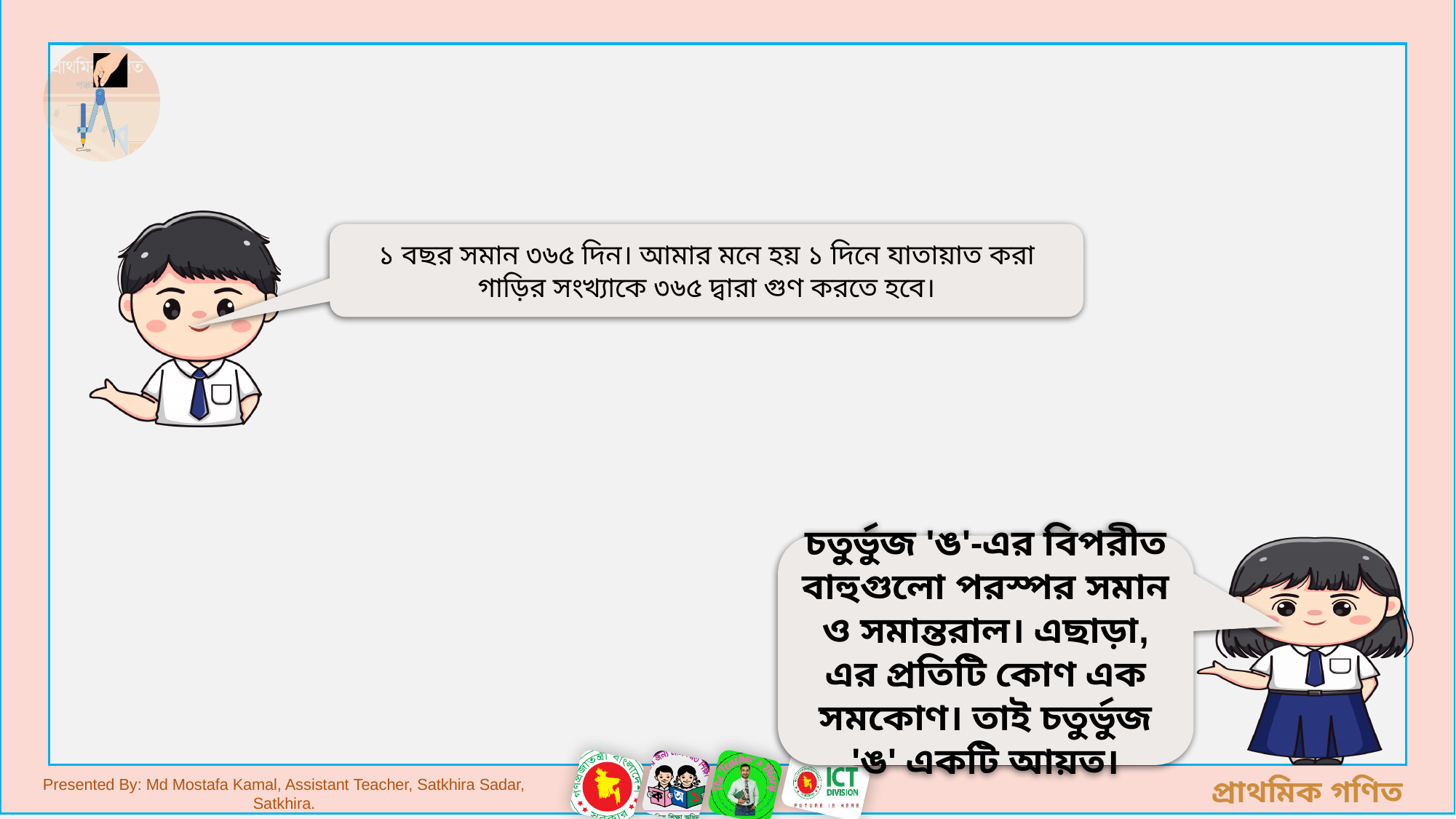

১ বছর সমান ৩৬৫ দিন। আমার মনে হয় ১ দিনে যাতায়াত করা গাড়ির সংখ্যাকে ৩৬৫ দ্বারা গুণ করতে হবে।
চতুর্ভুজ 'ঙ'-এর বিপরীত বাহুগুলো পরস্পর সমান ও সমান্তরাল। এছাড়া, এর প্রতিটি কোণ এক সমকোণ। তাই চতুর্ভুজ 'ঙ' একটি আয়ত।